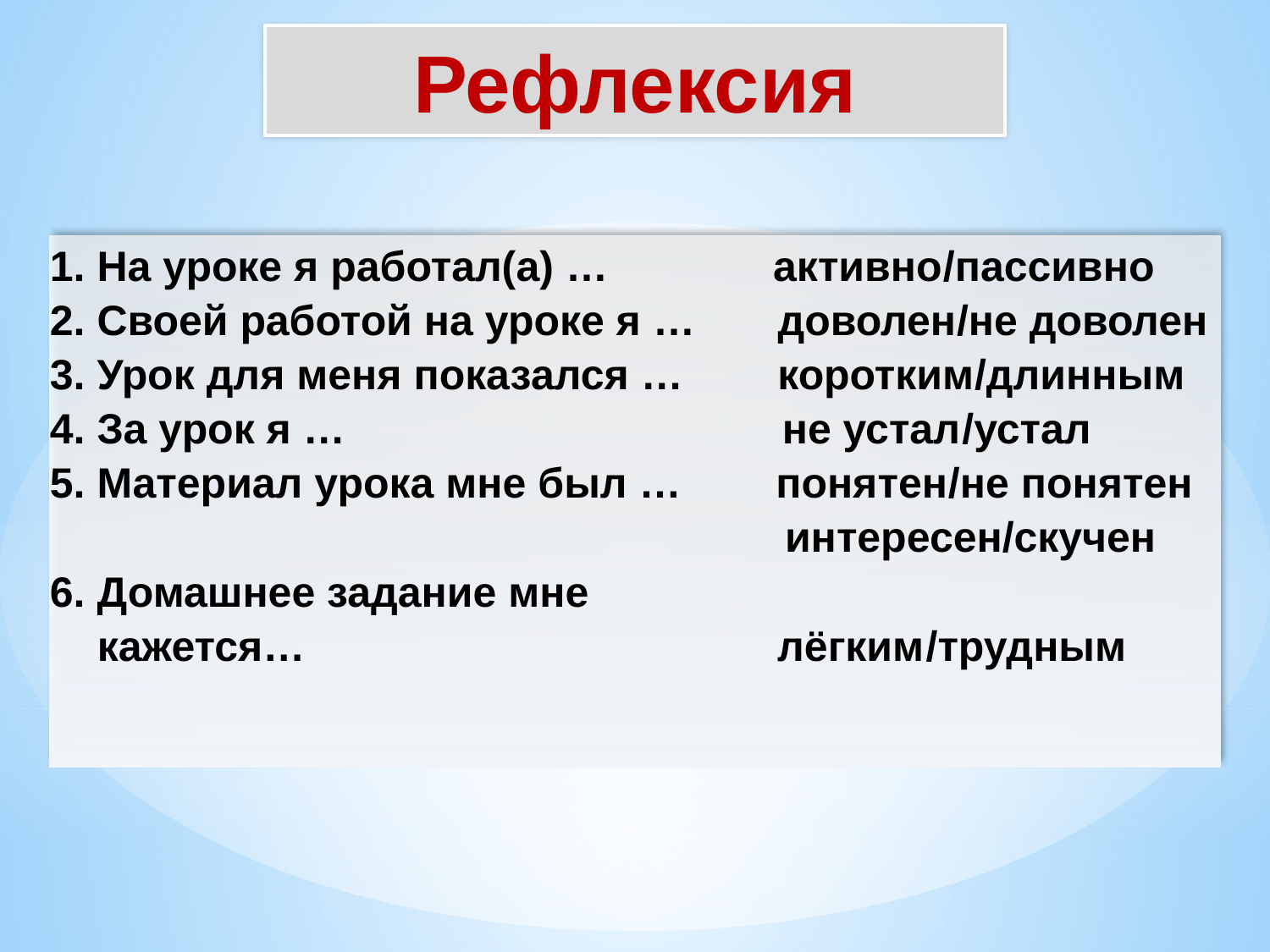

# Рефлексия
| 1. На уроке я работал(а) … активно/пассивно 2. Своей работой на уроке я … доволен/не доволен 3. Урок для меня показался … коротким/длинным 4. За урок я … не устал/устал 5. Материал урока мне был … понятен/не понятен интересен/скучен 6. Домашнее задание мне кажется… лёгким/трудным |
| --- |